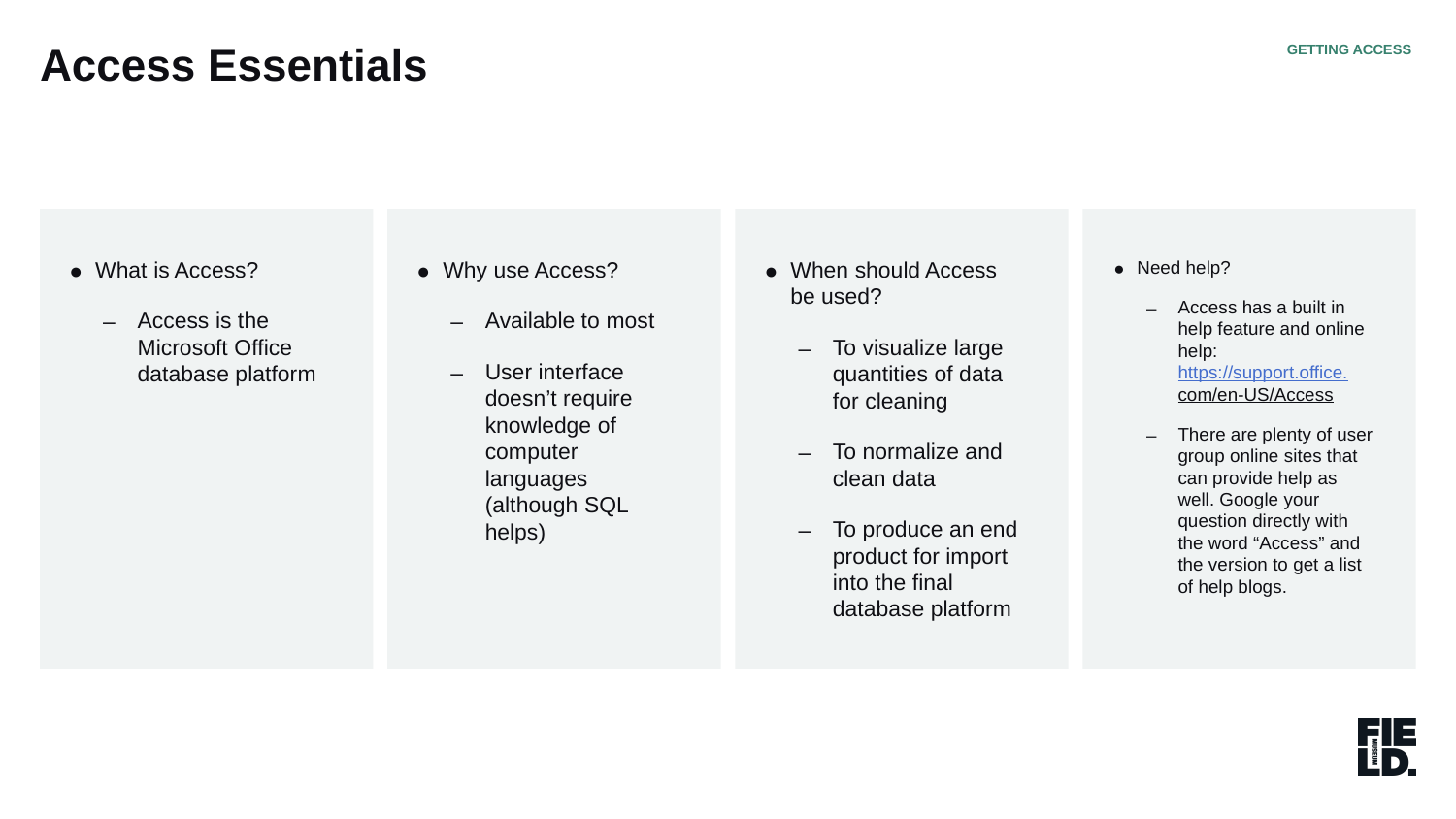

Access Essentials
GETTING ACCESS

What is Access?
Access is the Microsoft Office database platform
Why use Access?
Available to most
User interface doesn’t require knowledge of computer languages (although SQL helps)
When should Access be used?
To visualize large quantities of data for cleaning
To normalize and clean data
To produce an end product for import into the final database platform
Need help?
Access has a built in help feature and online help: https://support.office.
com/en-US/Access
There are plenty of user group online sites that can provide help as well. Google your question directly with the word “Access” and the version to get a list of help blogs.